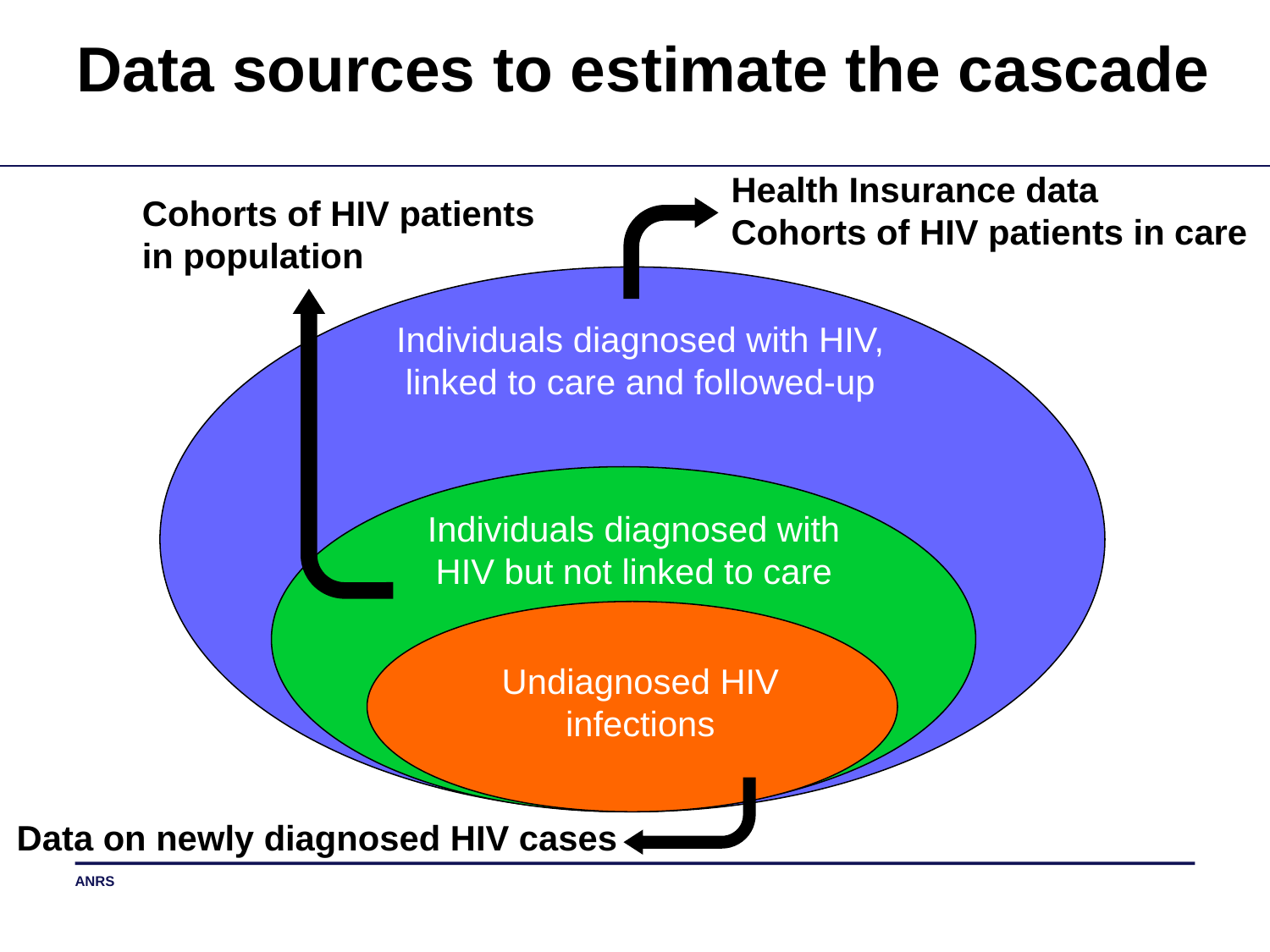

Data sources to estimate the cascade
Health Insurance data
Cohorts of HIV patients in care
Cohorts of HIV patients
in population

Individuals diagnosed with HIV,
linked to care and followed-up

Individuals diagnosed with HIV but not linked to care

Undiagnosed HIV infections

Data on newly diagnosed HIV cases